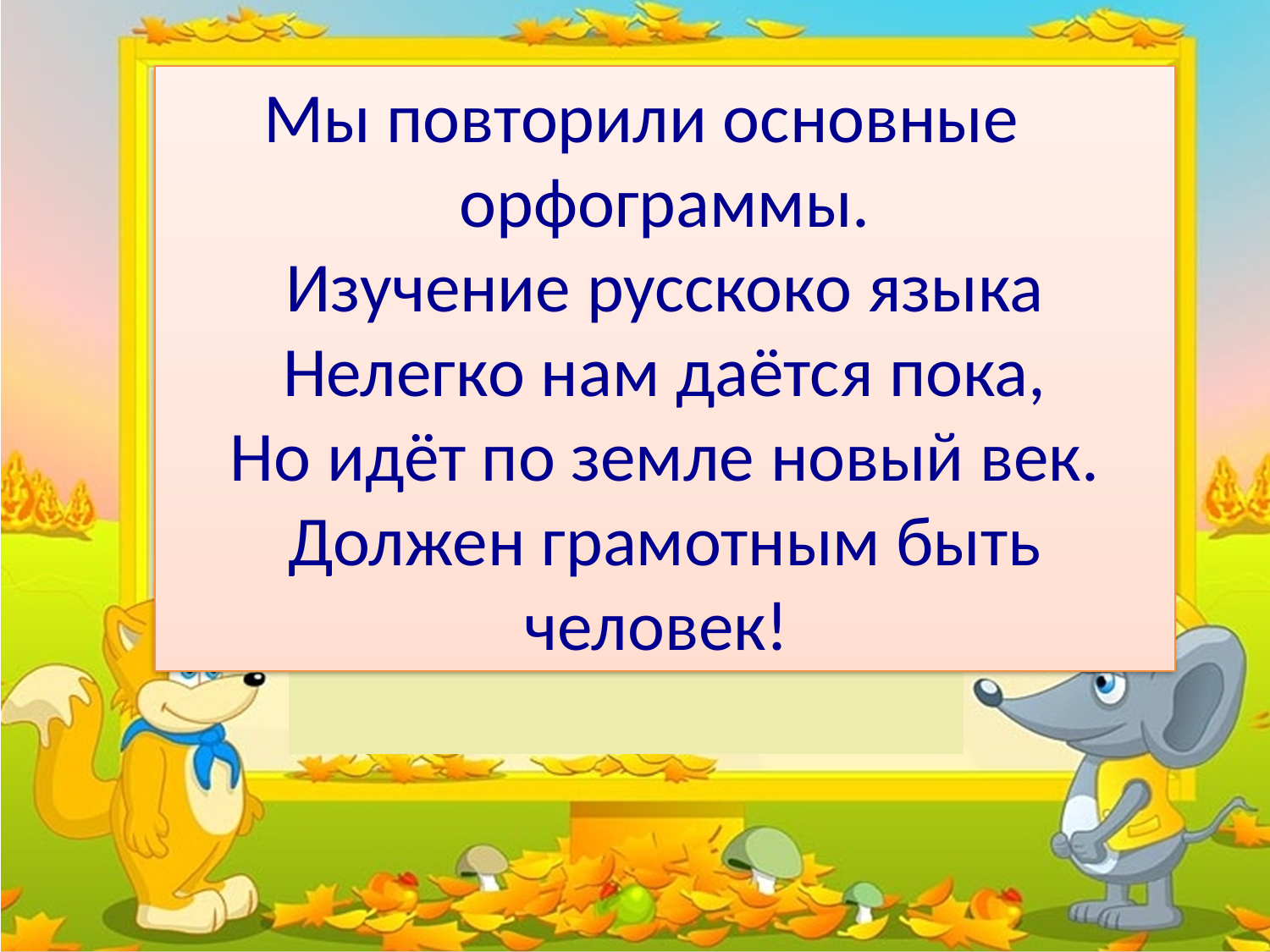

Мы повторили основные    орфограммы.
Изучение русскоко языка
Нелегко нам даётся пока,
Но идёт по земле новый век.
Должен грамотным быть человек!
Со__ик, помо__ ик.
чн
щн
Знаешь ты наверняка,
Где чк, чн, нч, чт, щн, нщ
Никогда в таких словах
Не пишите «ь»!
Мягкий знак тут не гостит
И от этого грустит!